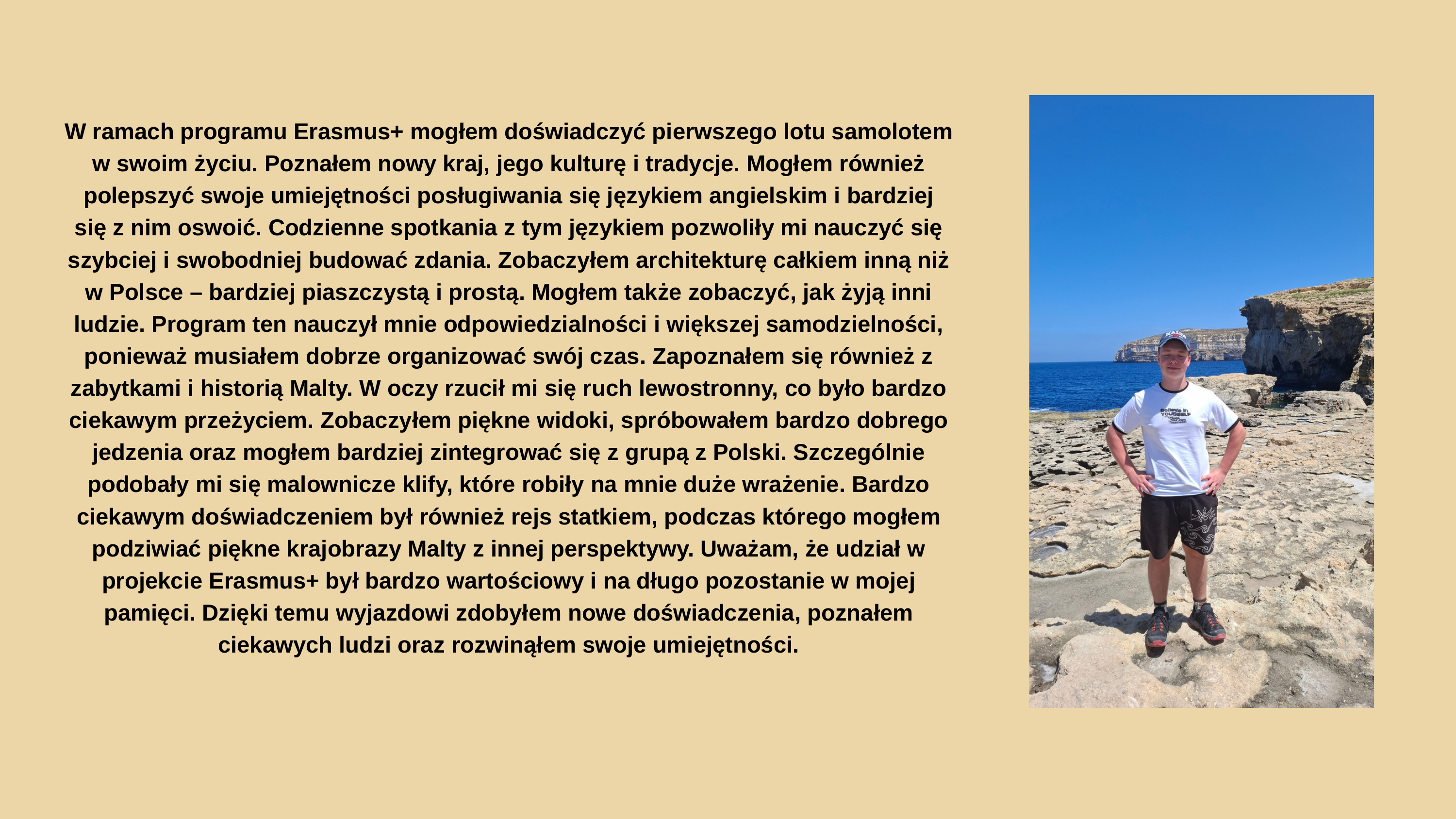

W ramach programu Erasmus+ mogłem doświadczyć pierwszego lotu samolotem w swoim życiu. Poznałem nowy kraj, jego kulturę i tradycje. Mogłem również polepszyć swoje umiejętności posługiwania się językiem angielskim i bardziej się z nim oswoić. Codzienne spotkania z tym językiem pozwoliły mi nauczyć się szybciej i swobodniej budować zdania. Zobaczyłem architekturę całkiem inną niż w Polsce – bardziej piaszczystą i prostą. Mogłem także zobaczyć, jak żyją inni ludzie. Program ten nauczył mnie odpowiedzialności i większej samodzielności, ponieważ musiałem dobrze organizować swój czas. Zapoznałem się również z zabytkami i historią Malty. W oczy rzucił mi się ruch lewostronny, co było bardzo ciekawym przeżyciem. Zobaczyłem piękne widoki, spróbowałem bardzo dobrego jedzenia oraz mogłem bardziej zintegrować się z grupą z Polski. Szczególnie podobały mi się malownicze klify, które robiły na mnie duże wrażenie. Bardzo ciekawym doświadczeniem był również rejs statkiem, podczas którego mogłem podziwiać piękne krajobrazy Malty z innej perspektywy. Uważam, że udział w projekcie Erasmus+ był bardzo wartościowy i na długo pozostanie w mojej pamięci. Dzięki temu wyjazdowi zdobyłem nowe doświadczenia, poznałem ciekawych ludzi oraz rozwinąłem swoje umiejętności.